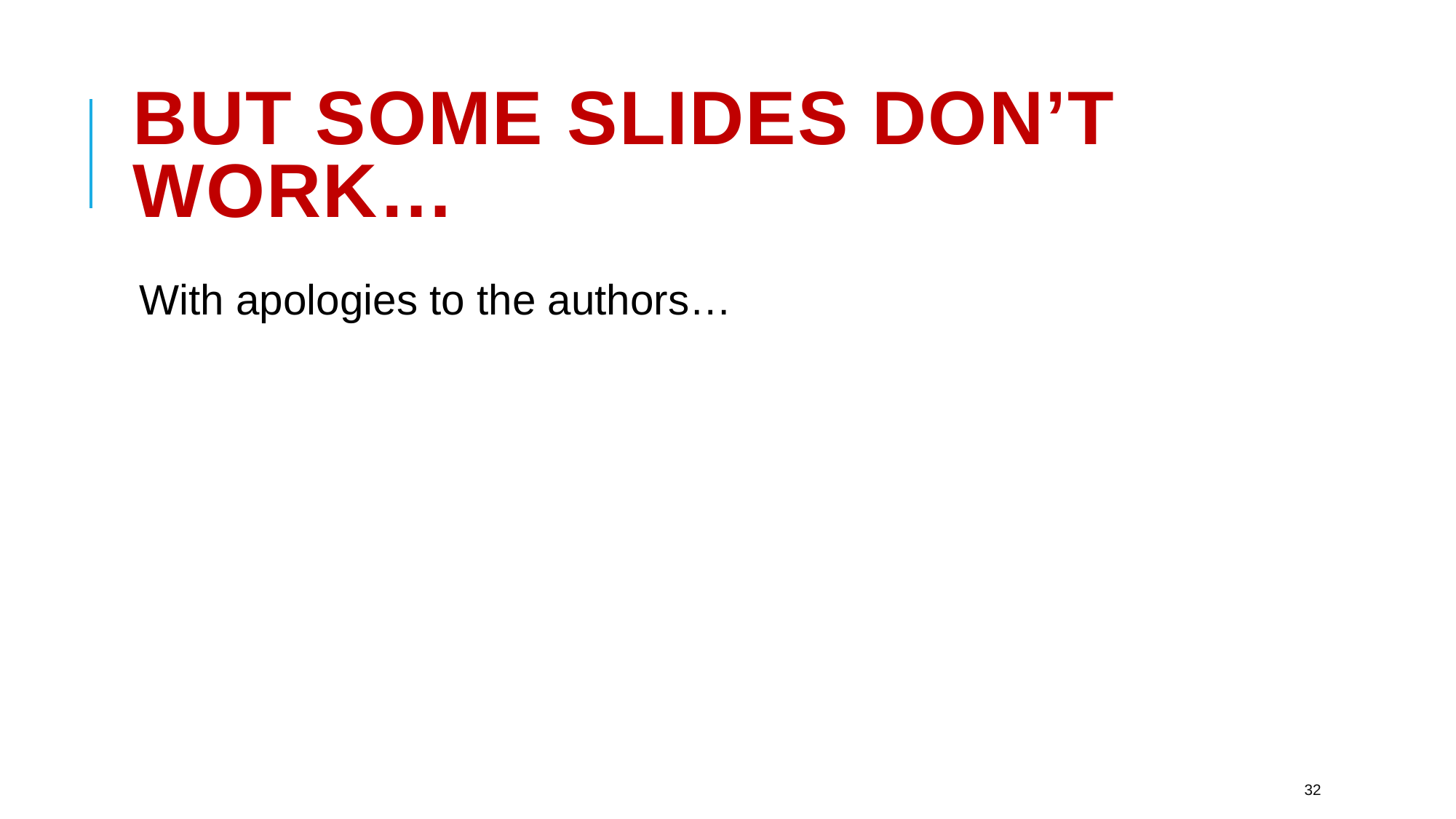

# But some slides don’t work…
With apologies to the authors…
32